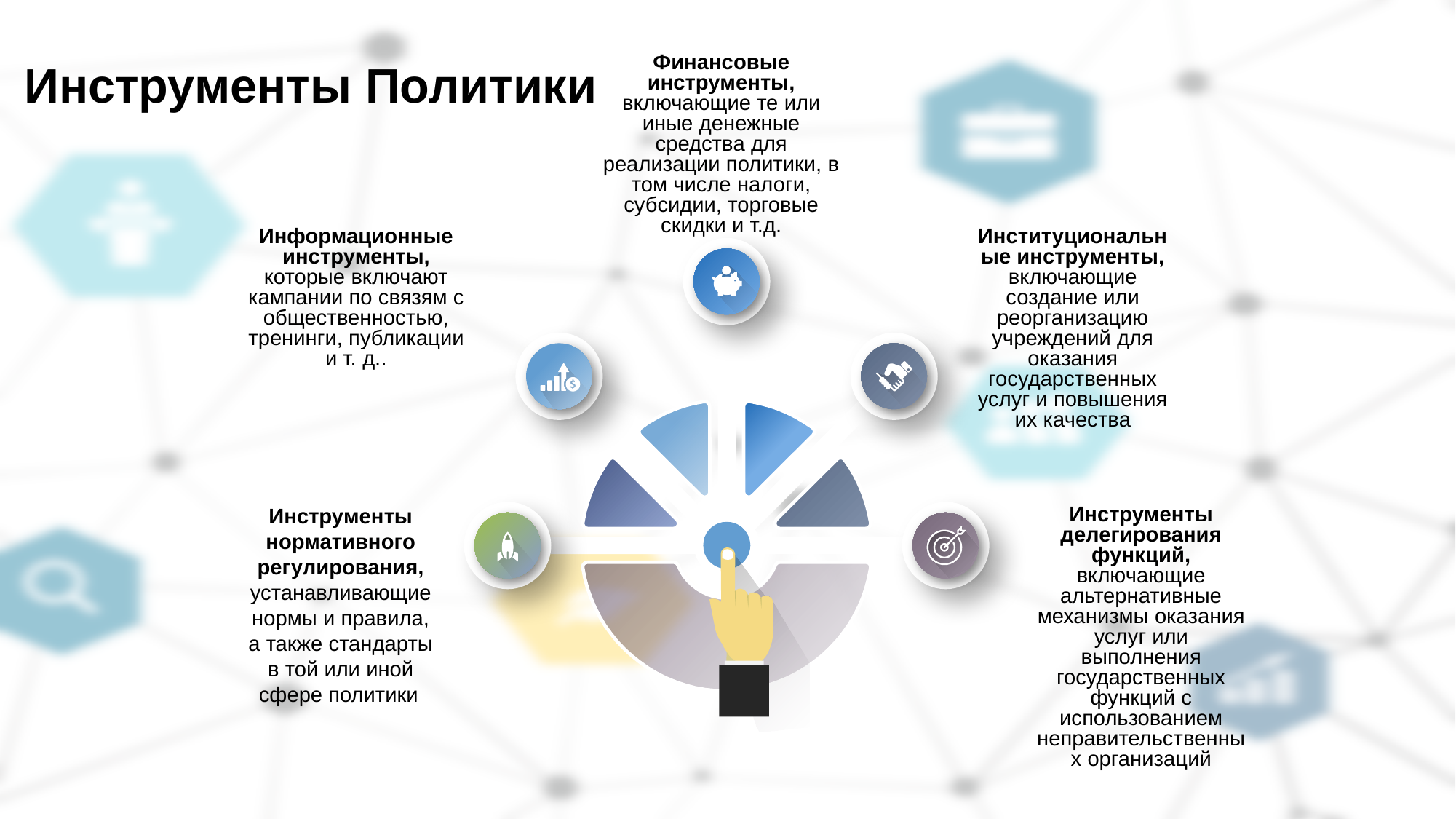

# Инструменты Политики
Финансовые инструменты, включающие те или иные денежные средства для реализации политики, в том числе налоги, субсидии, торговые скидки и т.д.
Информационные инструменты, которые включают кампании по связям с общественностью, тренинги, публикации и т. д..
Институциональные инструменты, включающие создание или реорганизацию учреждений для оказания государственных услуг и повышения их качества
Инструменты нормативного регулирования, устанавливающие нормы и правила, а также стандарты в той или иной сфере политики
Инструменты делегирования функций, включающие альтернативные механизмы оказания услуг или выполнения государственных функций с использованием неправительственных организаций